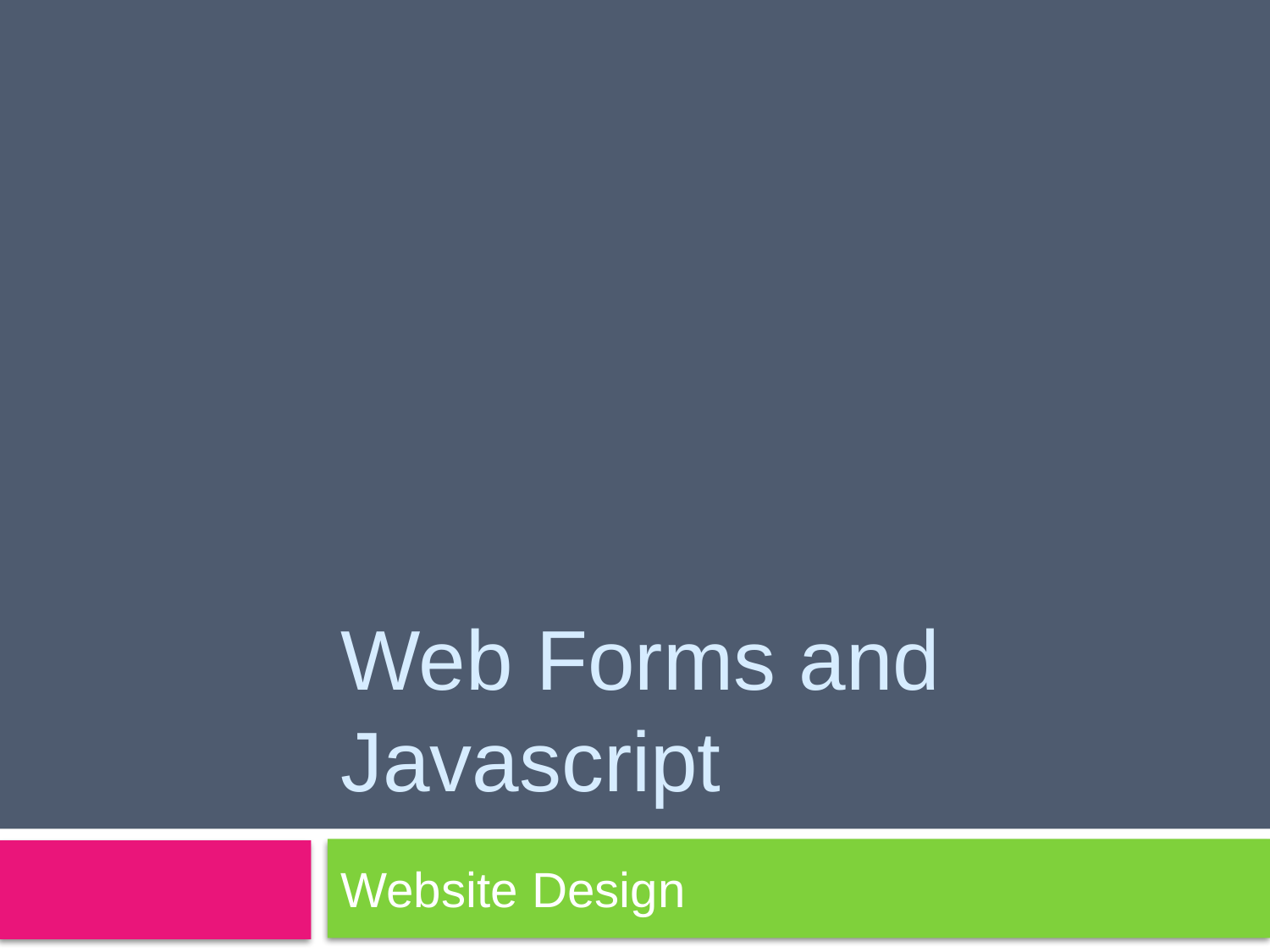

# Web Forms and Javascript
Website Design